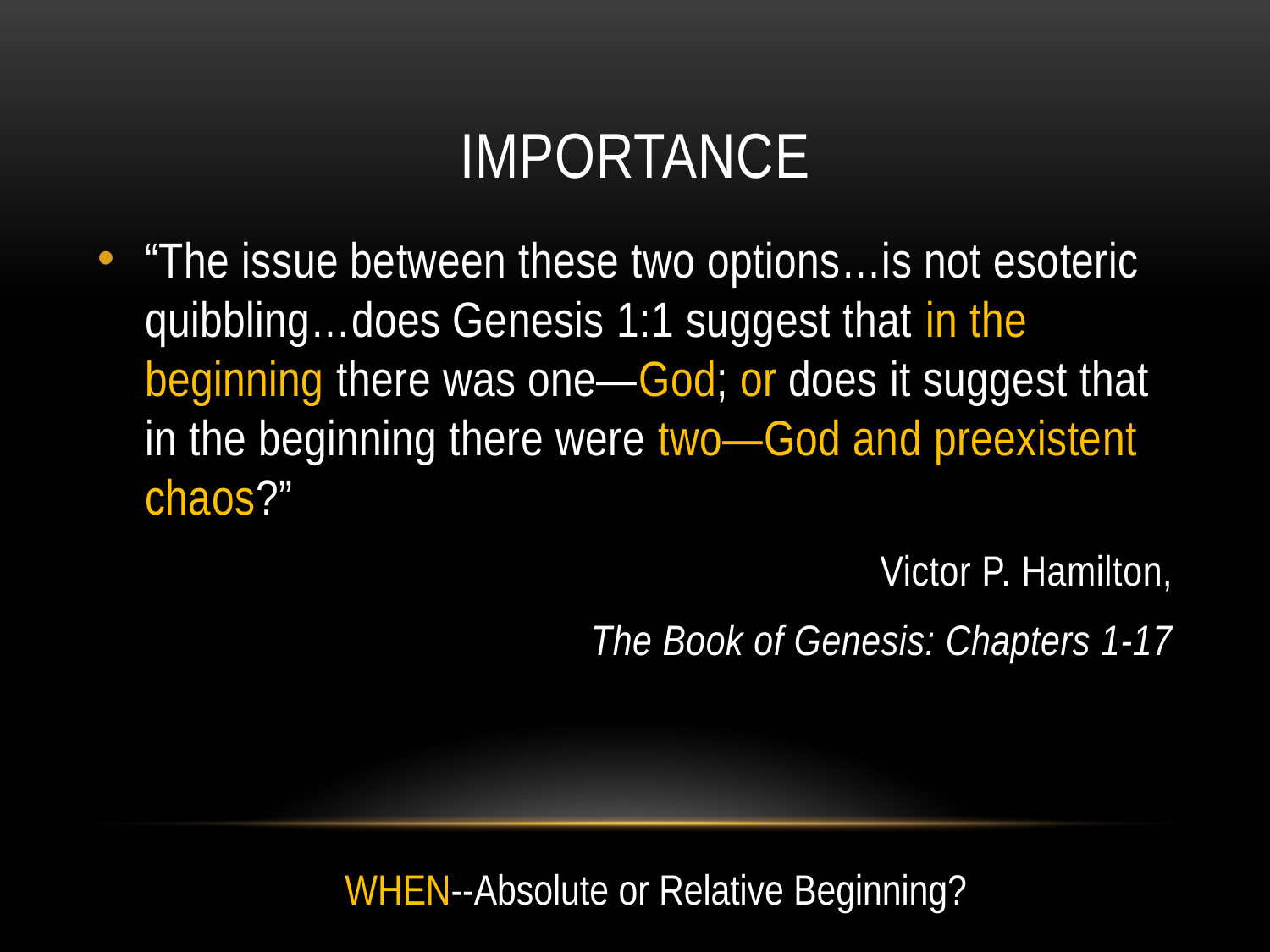

# importance
“The issue between these two options…is not esoteric quibbling…does Genesis 1:1 suggest that in the beginning there was one—God; or does it suggest that in the beginning there were two—God and preexistent chaos?”
Victor P. Hamilton,
The Book of Genesis: Chapters 1-17
WHEN--Absolute or Relative Beginning?